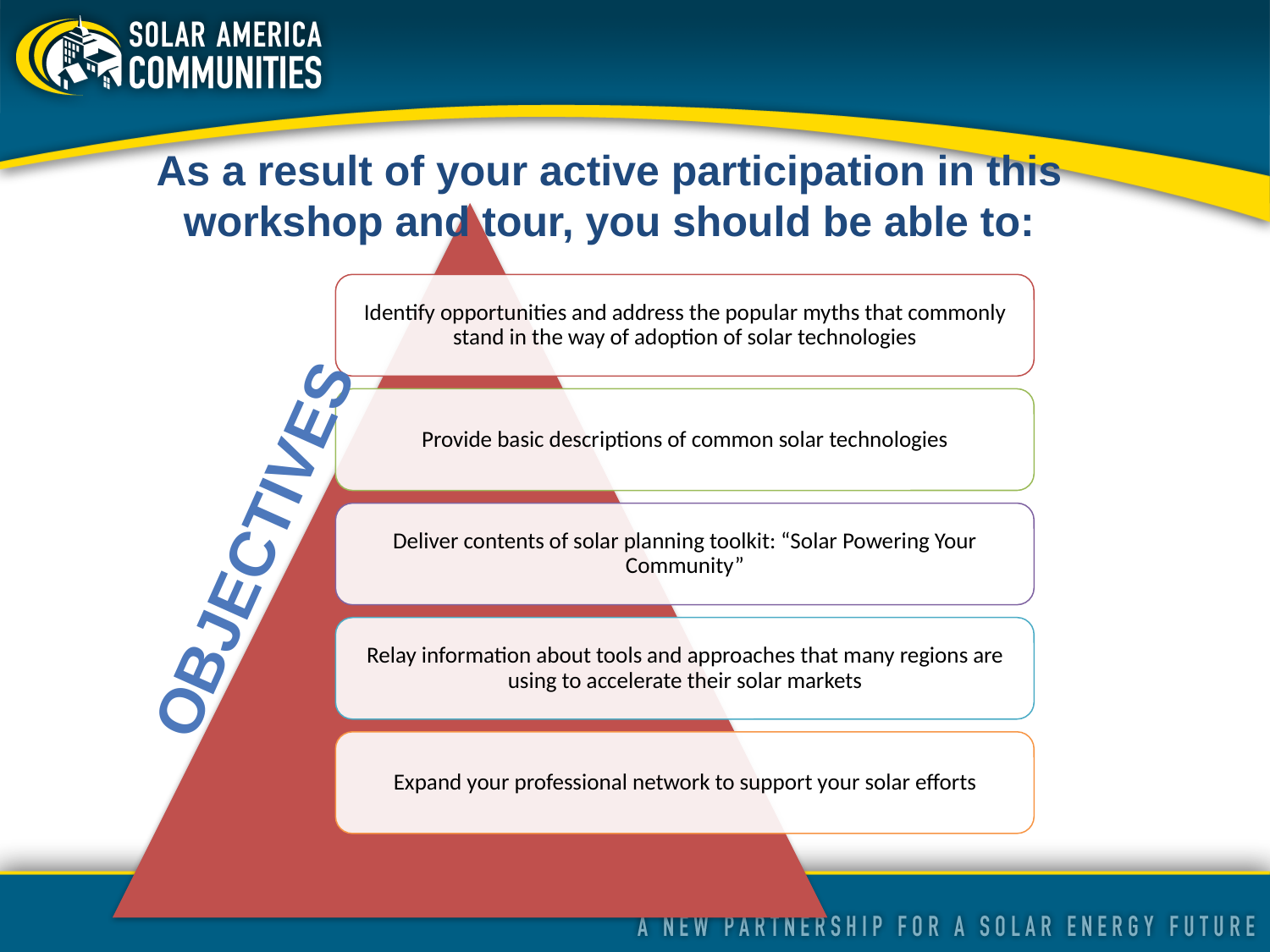

As a result of your active participation in this workshop and tour, you should be able to:
Identify opportunities and address the popular myths that commonly stand in the way of adoption of solar technologies
Provide basic descriptions of common solar technologies
Deliver contents of solar planning toolkit: “Solar Powering Your Community”
Relay information about tools and approaches that many regions are using to accelerate their solar markets
Expand your professional network to support your solar efforts
objectives